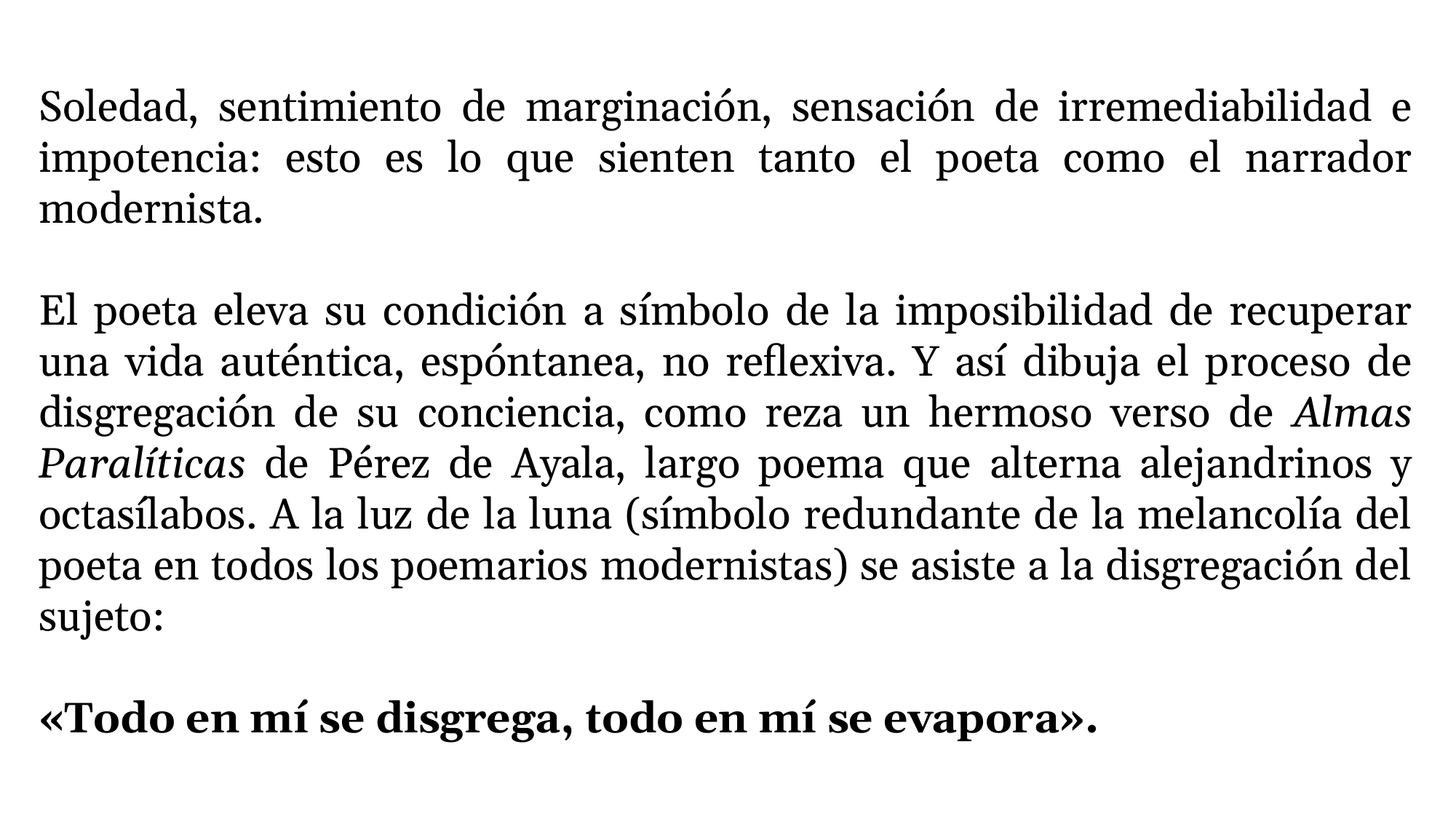

Soledad, sentimiento de marginación, sensación de irremediabilidad e impotencia: esto es lo que sienten tanto el poeta como el narrador modernista.

El poeta eleva su condición a símbolo de la imposibilidad de recuperar una vida auténtica, espóntanea, no reflexiva. Y así dibuja el proceso de disgregación de su conciencia, como reza un hermoso verso de Almas Paralíticas de Pérez de Ayala, largo poema que alterna alejandrinos y octasílabos. A la luz de la luna (símbolo redundante de la melancolía del poeta en todos los poemarios modernistas) se asiste a la disgregación del sujeto:

«Todo en mí se disgrega, todo en mí se evapora».